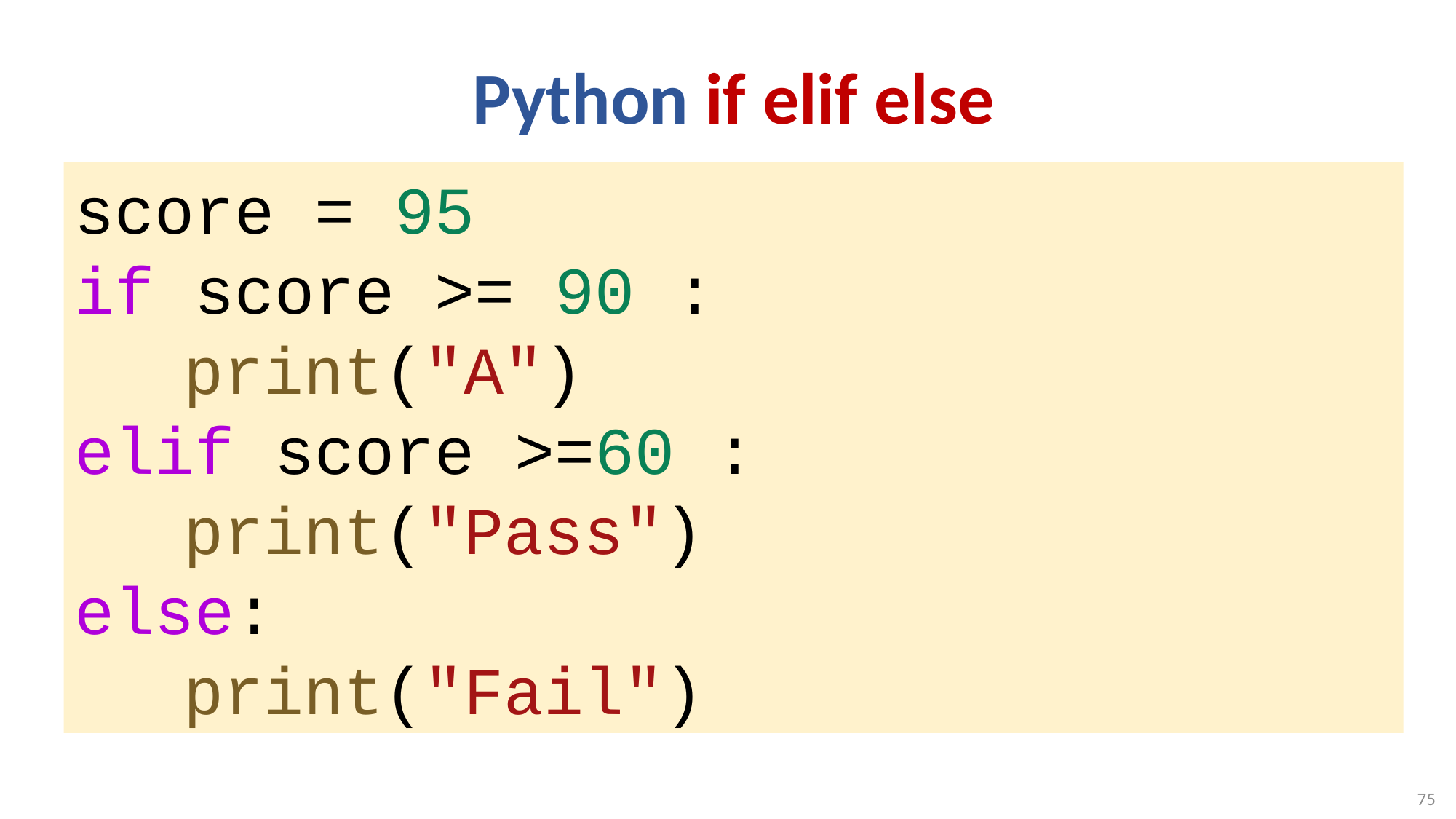

# Python if elif else
score = 95
if score >= 90 :
	print("A")
elif score >=60 :
	print("Pass")
else:
	print("Fail")
75